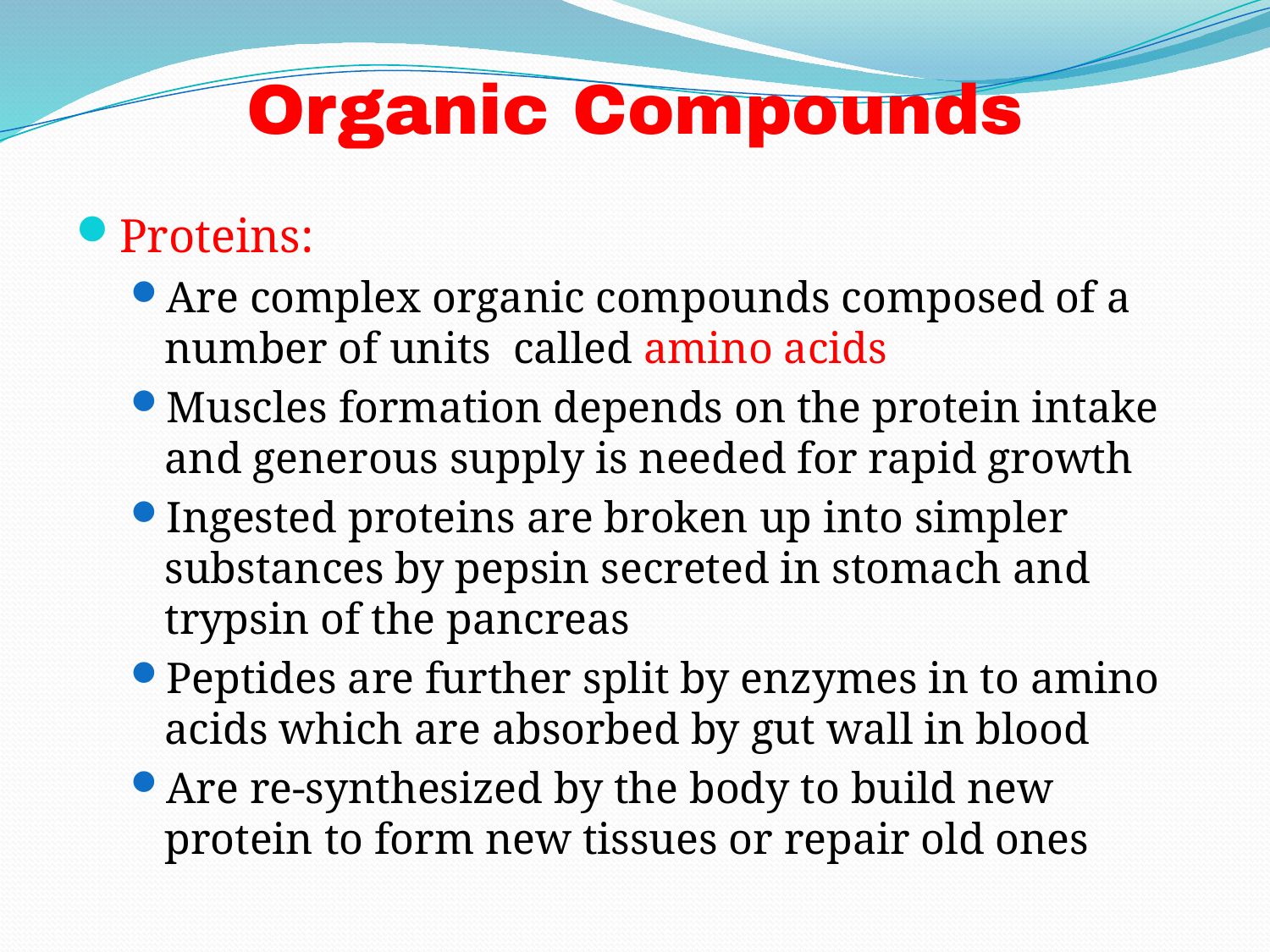

# Organic Compounds
Proteins:
Are complex organic compounds composed of a number of units  called amino acids
Muscles formation depends on the protein intake and generous supply is needed for rapid growth
Ingested proteins are broken up into simpler substances by pepsin secreted in stomach and trypsin of the pancreas
Peptides are further split by enzymes in to amino acids which are absorbed by gut wall in blood
Are re-synthesized by the body to build new protein to form new tissues or repair old ones